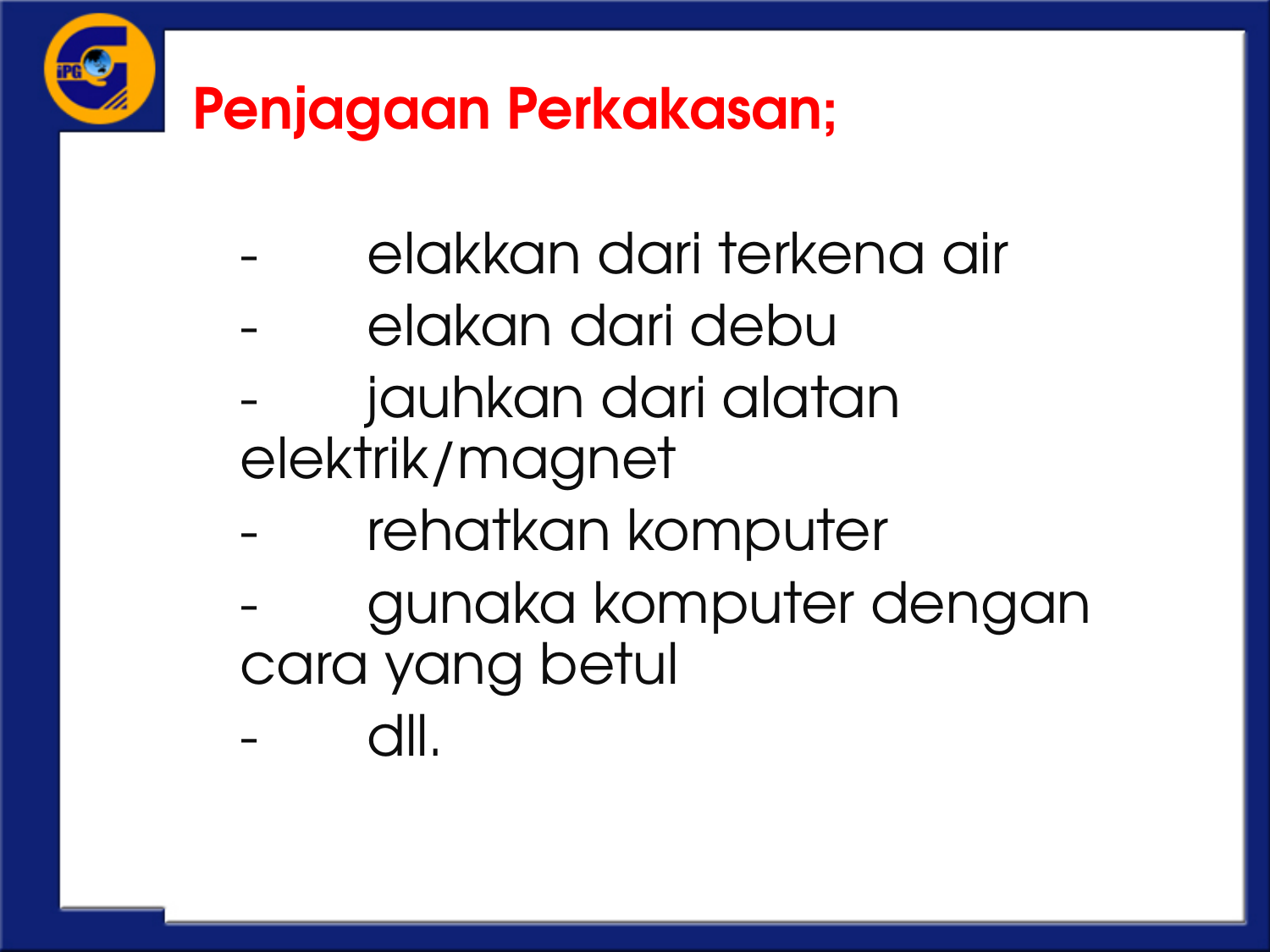

Penjagaan Perkakasan;

	-	elakkan dari terkena air
	-	elakan dari debu
	-	jauhkan dari alatan 	elektrik/magnet
	-	rehatkan komputer
	-	gunaka komputer dengan 	cara yang betul
	-	dll.